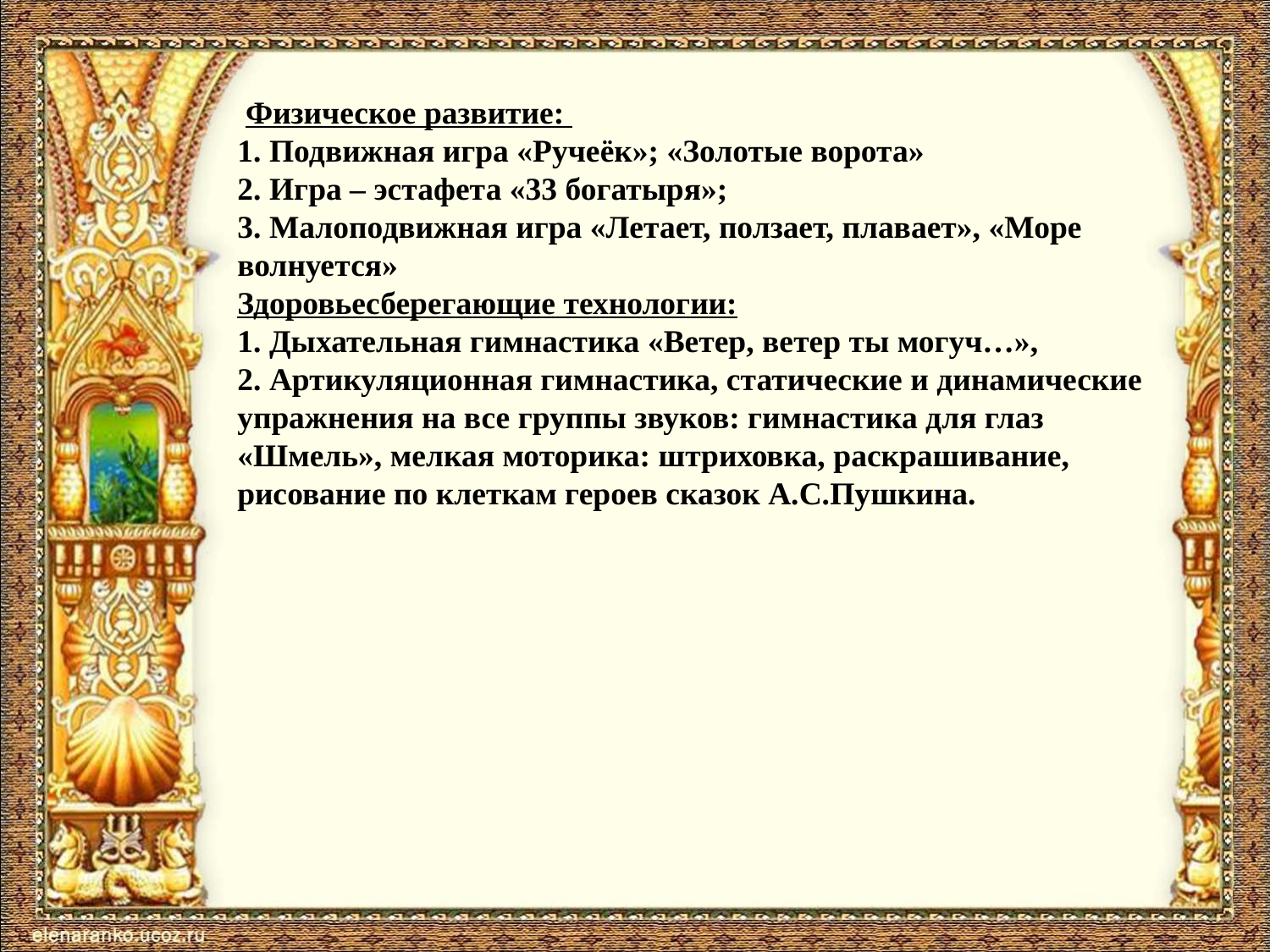

Физическое развитие:
1. Подвижная игра «Ручеёк»; «Золотые ворота»
2. Игра – эстафета «33 богатыря»;
3. Малоподвижная игра «Летает, ползает, плавает», «Море волнуется»
Здоровьесберегающие технологии:
1. Дыхательная гимнастика «Ветер, ветер ты могуч…»,
2. Артикуляционная гимнастика, статические и динамические упражнения на все группы звуков: гимнастика для глаз «Шмель», мелкая моторика: штриховка, раскрашивание, рисование по клеткам героев сказок А.С.Пушкина.